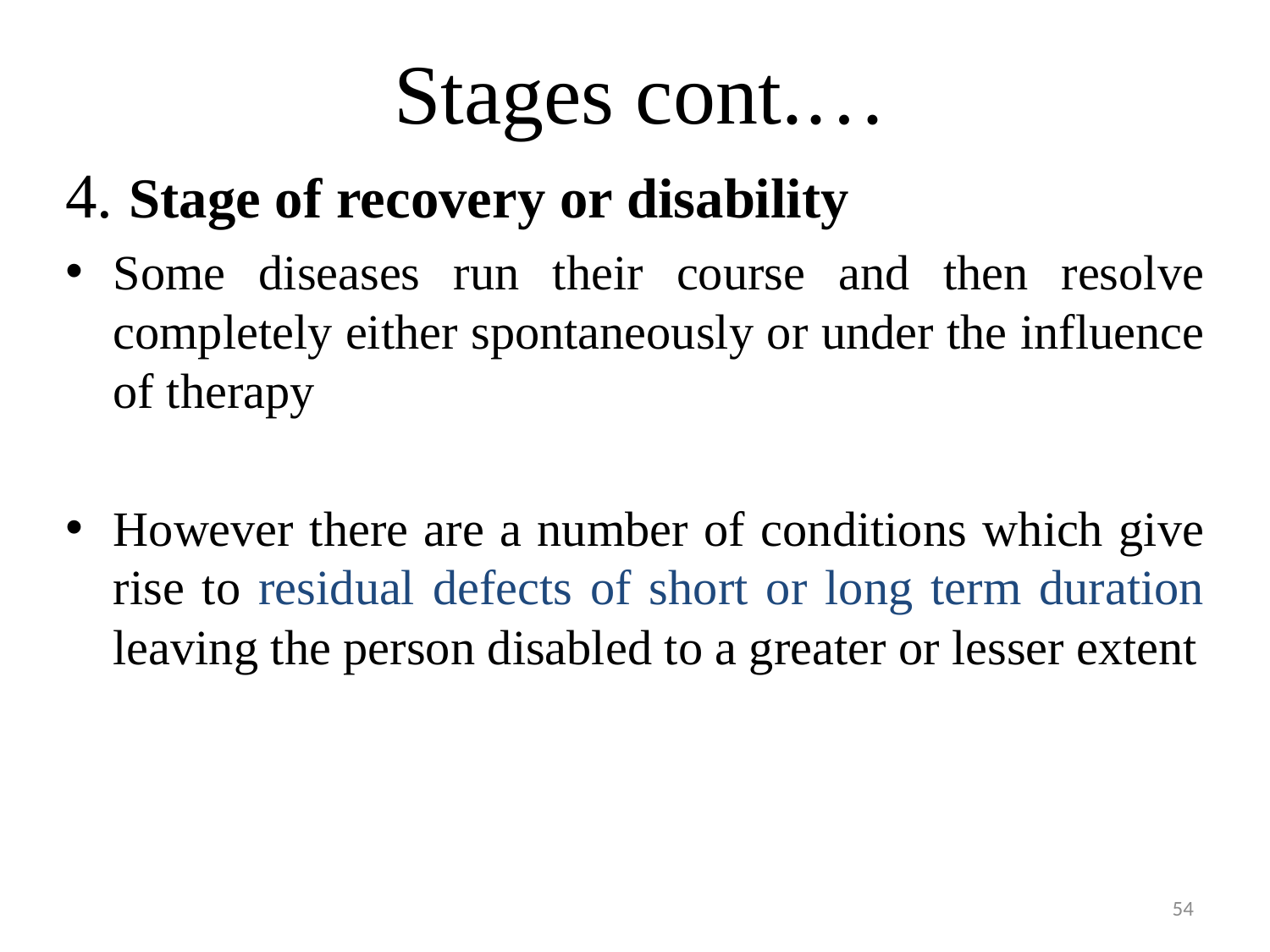

# Stages cont.…
4. Stage of recovery or disability
Some diseases run their course and then resolve completely either spontaneously or under the influence of therapy

However there are a number of conditions which give rise to residual defects of short or long term duration leaving the person disabled to a greater or lesser extent

54